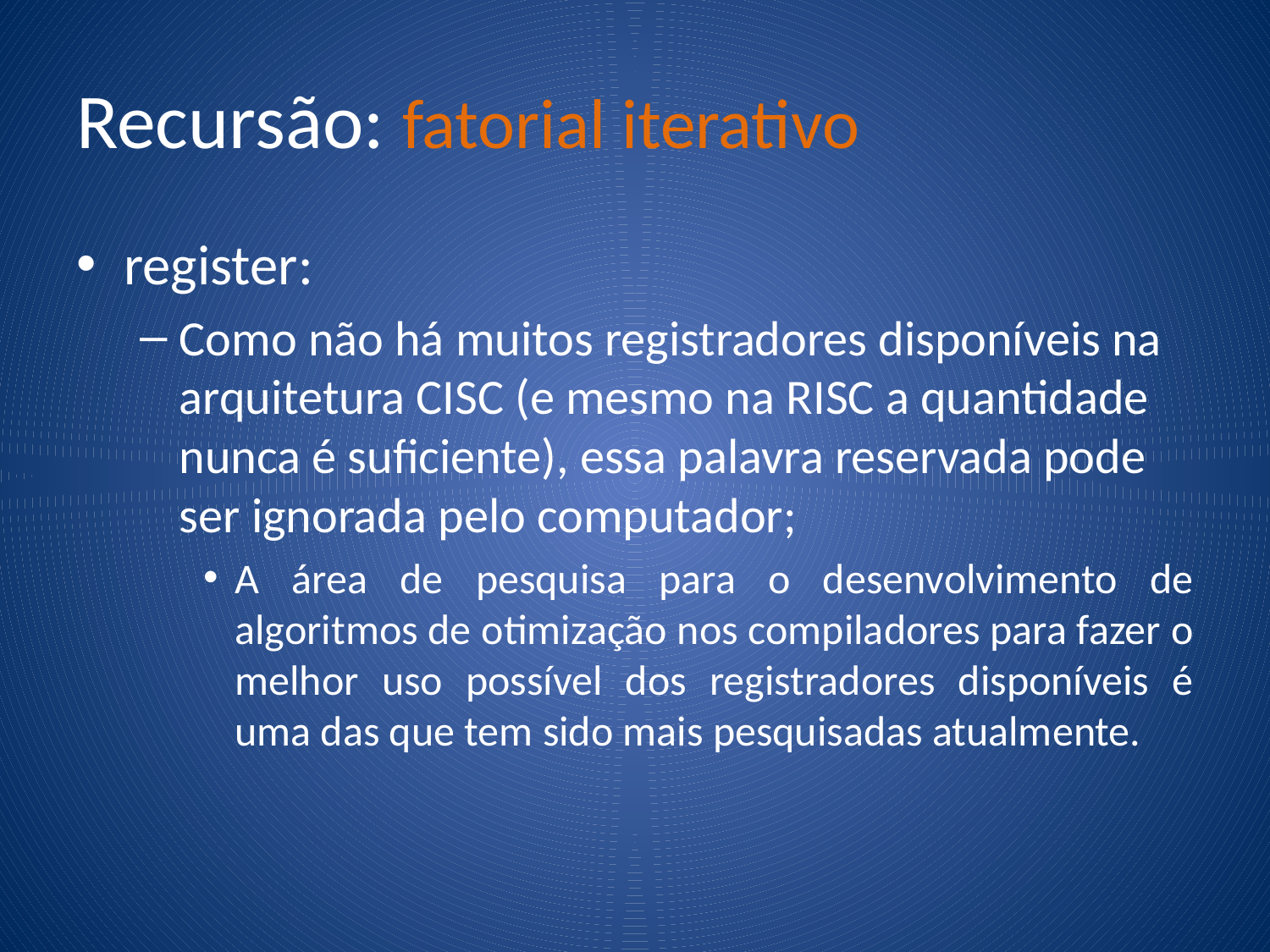

# Recursão: fatorial iterativo
register:
Como não há muitos registradores disponíveis na arquitetura CISC (e mesmo na RISC a quantidade nunca é suficiente), essa palavra reservada pode ser ignorada pelo computador;
A área de pesquisa para o desenvolvimento de algoritmos de otimização nos compiladores para fazer o melhor uso possível dos registradores disponíveis é uma das que tem sido mais pesquisadas atualmente.